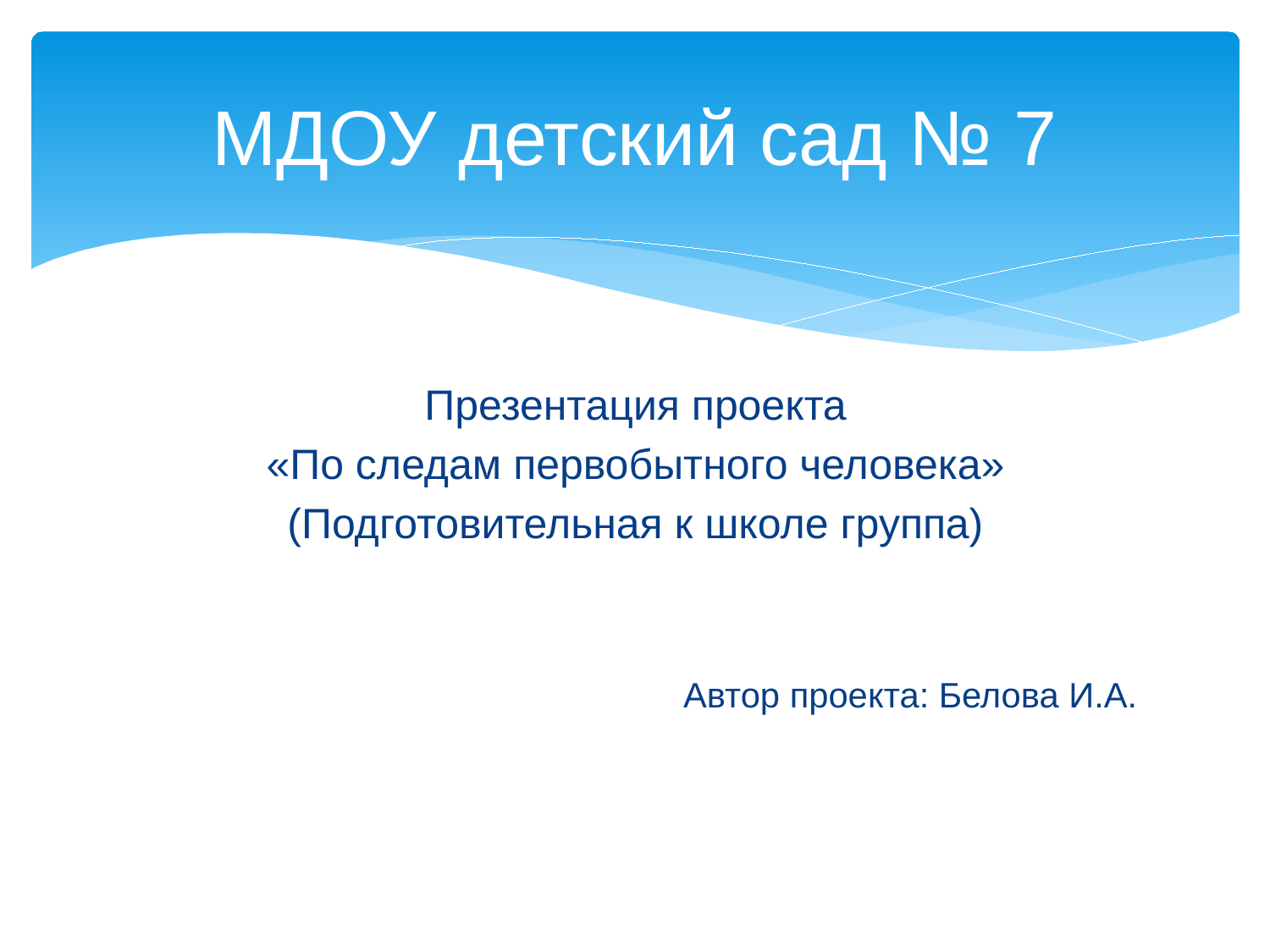

# МДОУ детский сад № 7
Презентация проекта
«По следам первобытного человека»
(Подготовительная к школе группа)

Автор проекта: Белова И.А.